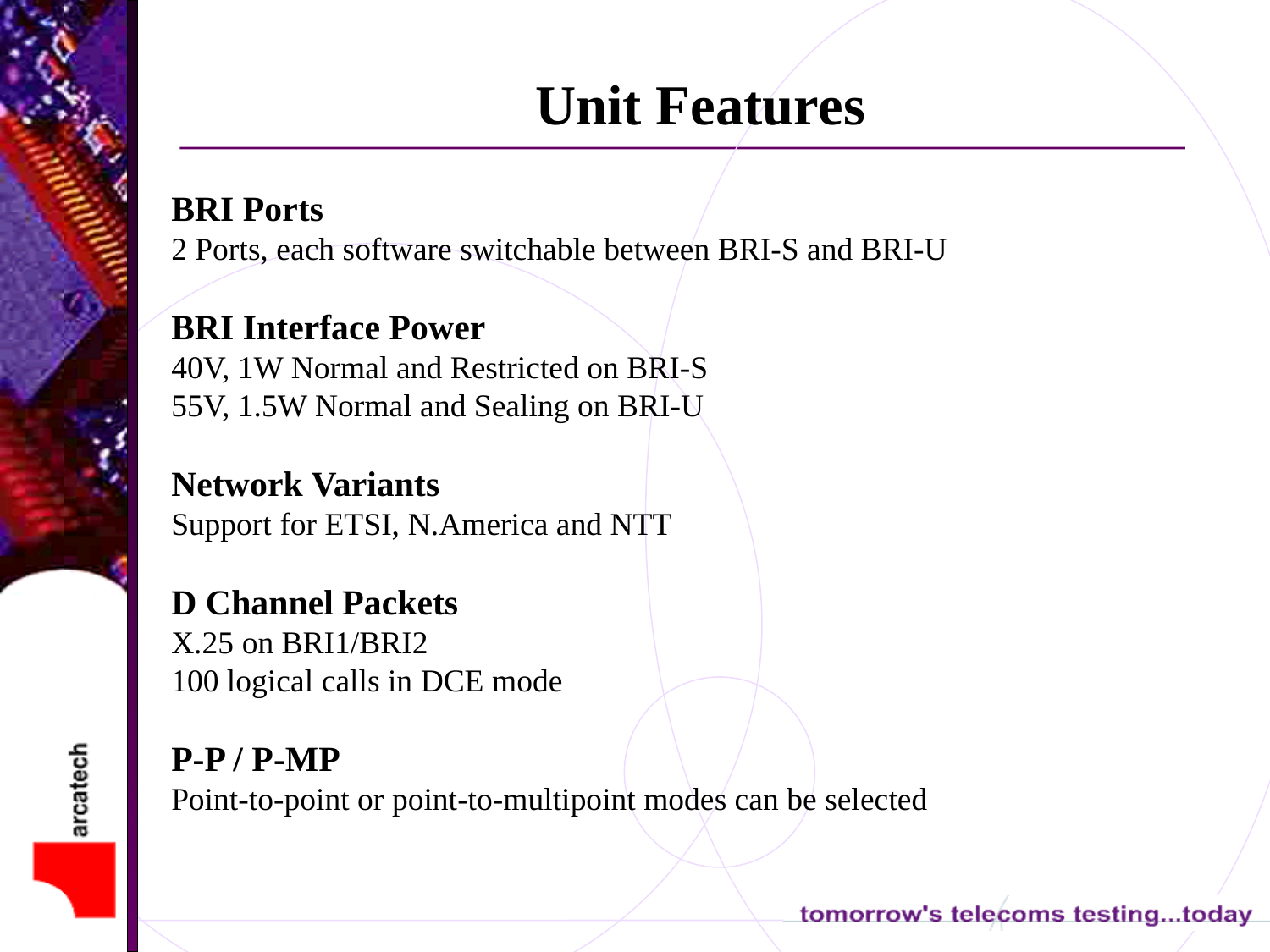

Unit Features
BRI Ports
2 Ports, each software switchable between BRI-S and BRI-U

BRI Interface Power
40V, 1W Normal and Restricted on BRI-S
55V, 1.5W Normal and Sealing on BRI-U

Network Variants
Support for ETSI, N.America and NTT

D Channel Packets
X.25 on BRI1/BRI2
100 logical calls in DCE mode

P-P / P-MP
Point-to-point or point-to-multipoint modes can be selected